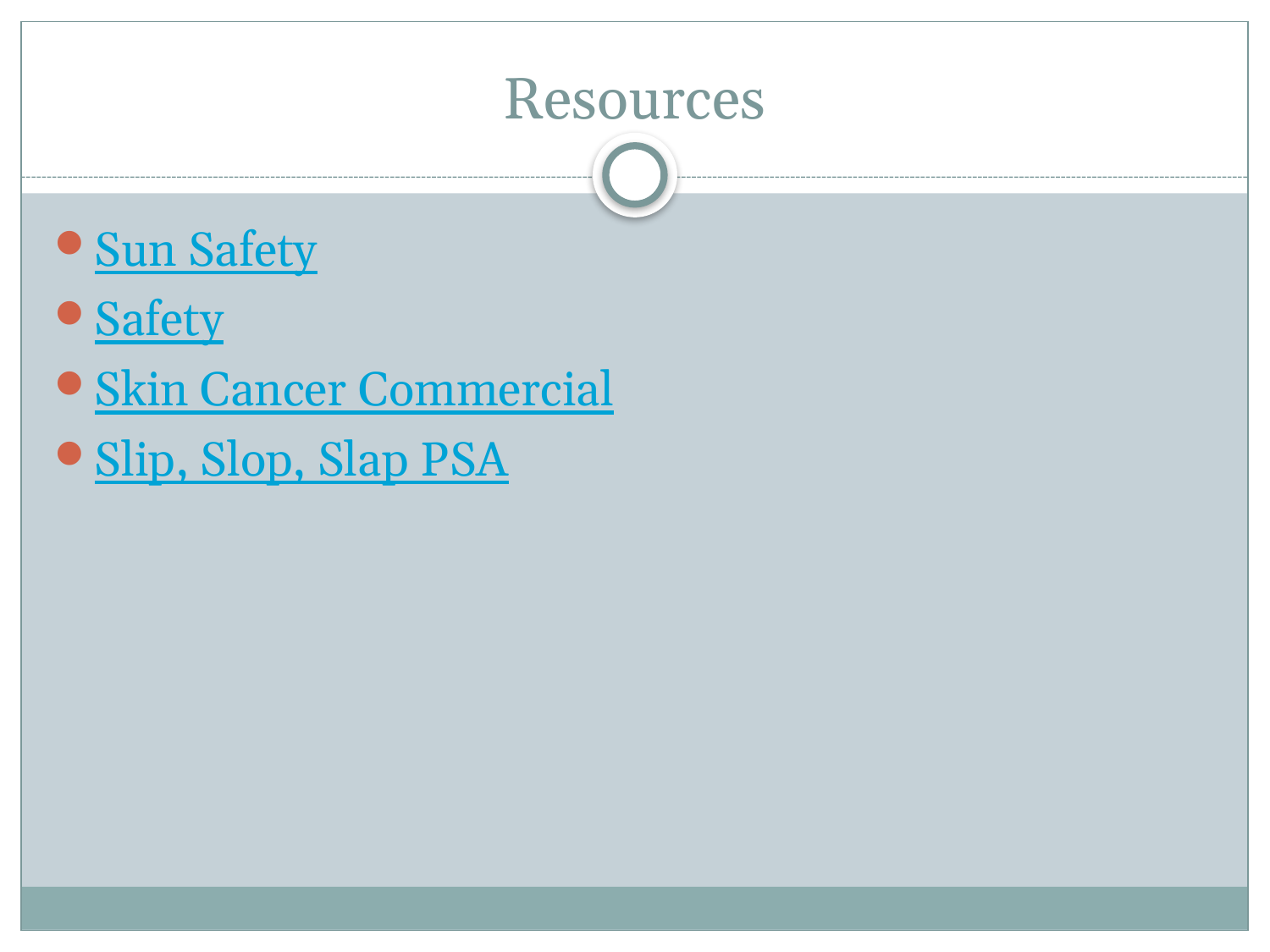

# Resources
Sun Safety
Safety
Skin Cancer Commercial
Slip, Slop, Slap PSA